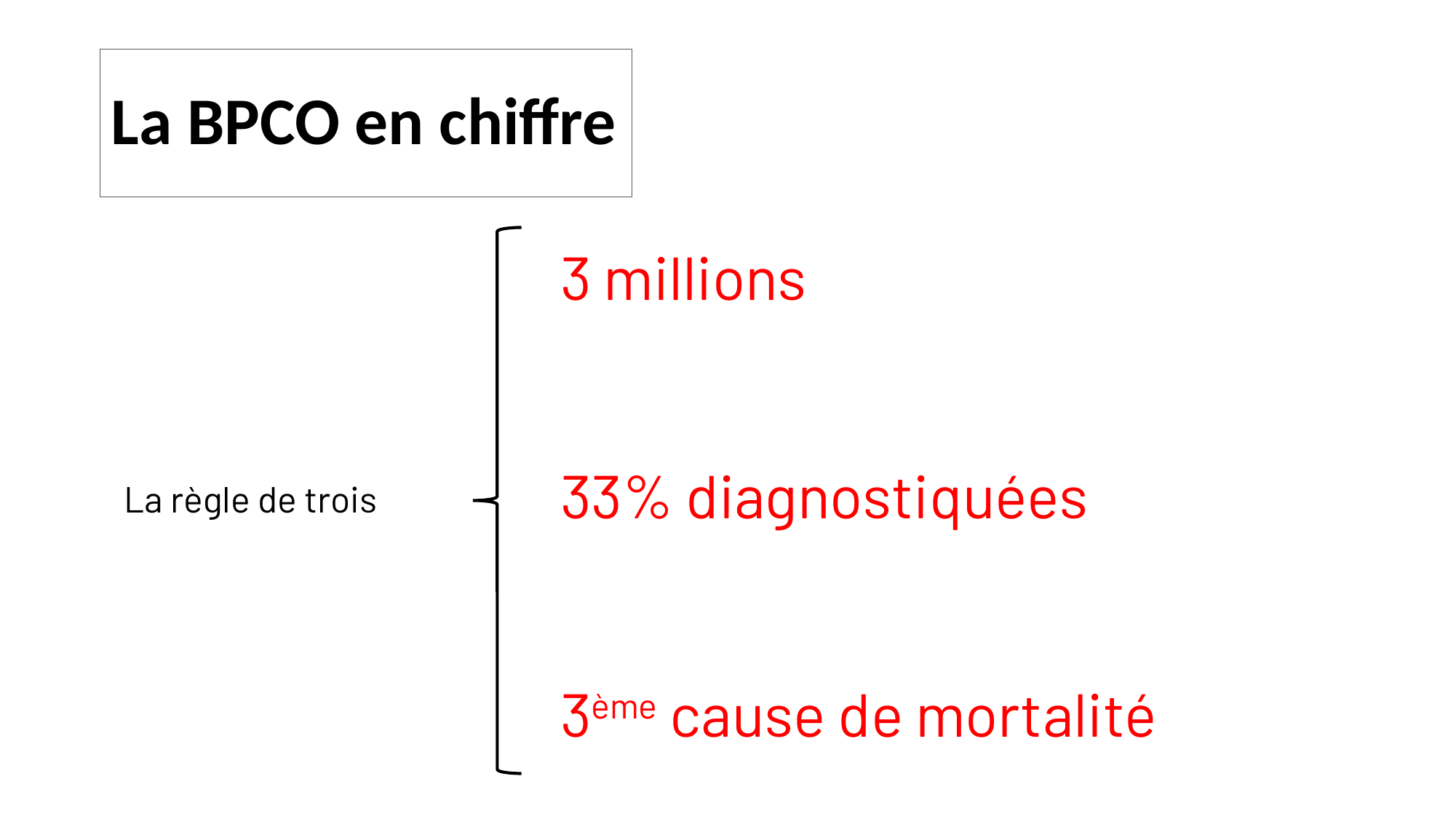

# La BPCO en chiffre

3 millions

33% diagnostiquées

3ème cause de mortalité
La règle de trois